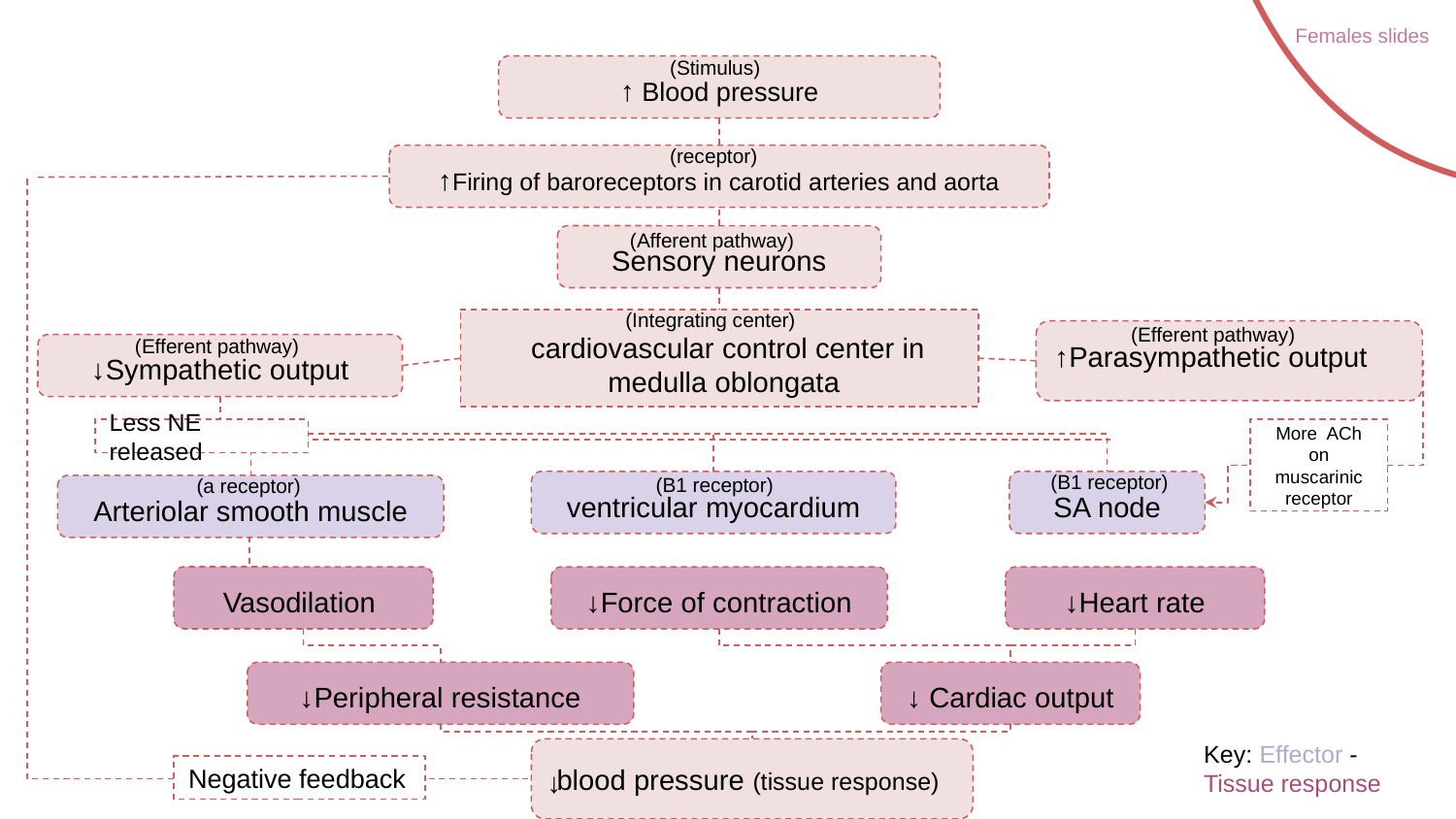

Females slides
(Stimulus)
↑ Blood pressure
(receptor)
↑Firing of baroreceptors in carotid arteries and aorta
(Afferent pathway)
Sensory neurons

(Integrating center)

(Efferent pathway)
 cardiovascular control center in medulla oblongata
↑Parasympathetic output
(Efferent pathway)
↓Sympathetic output
Less NE released
More  ACh on muscarinic receptor
(B1 receptor)
(B1 receptor)
(a receptor)
SA node
ventricular myocardium
Arteriolar smooth muscle
Vasodilation
↓Force of contraction
↓Heart rate
↓ Cardiac output
↓Peripheral resistance
Key: Effector -
Tissue response
blood pressure (tissue response)
↓
Negative feedback